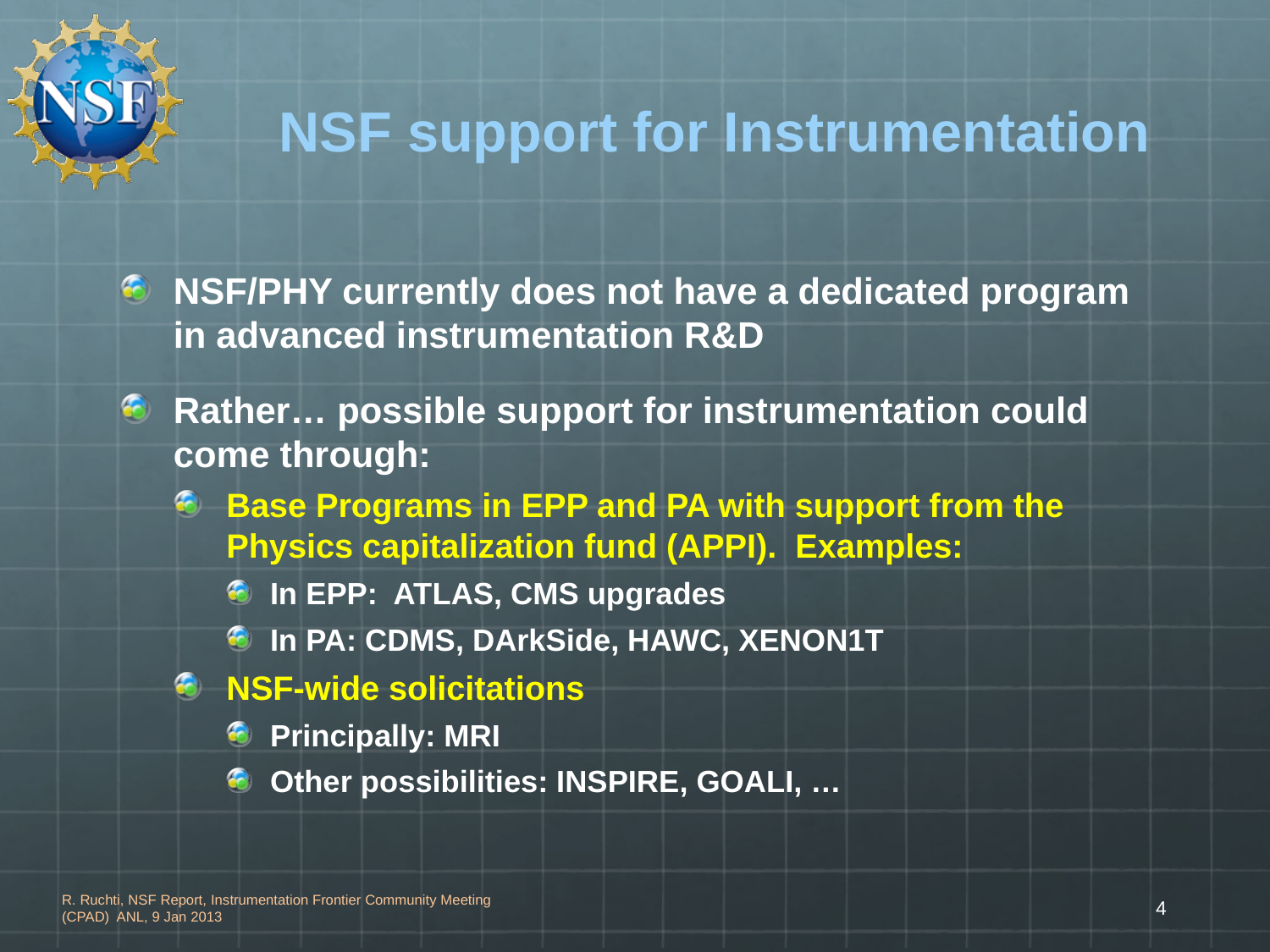

# NSF support for Instrumentation
NSF/PHY currently does not have a dedicated program in advanced instrumentation R&D
Rather… possible support for instrumentation could come through:
Base Programs in EPP and PA with support from the Physics capitalization fund (APPI).  Examples:
In EPP:  ATLAS, CMS upgrades
In PA: CDMS, DArkSide, HAWC, XENON1T
NSF-wide solicitations
Principally: MRI
Other possibilities: INSPIRE, GOALI, …
R. Ruchti, NSF Report, Instrumentation Frontier Community Meeting (CPAD)  ANL, 9 Jan 2013
4